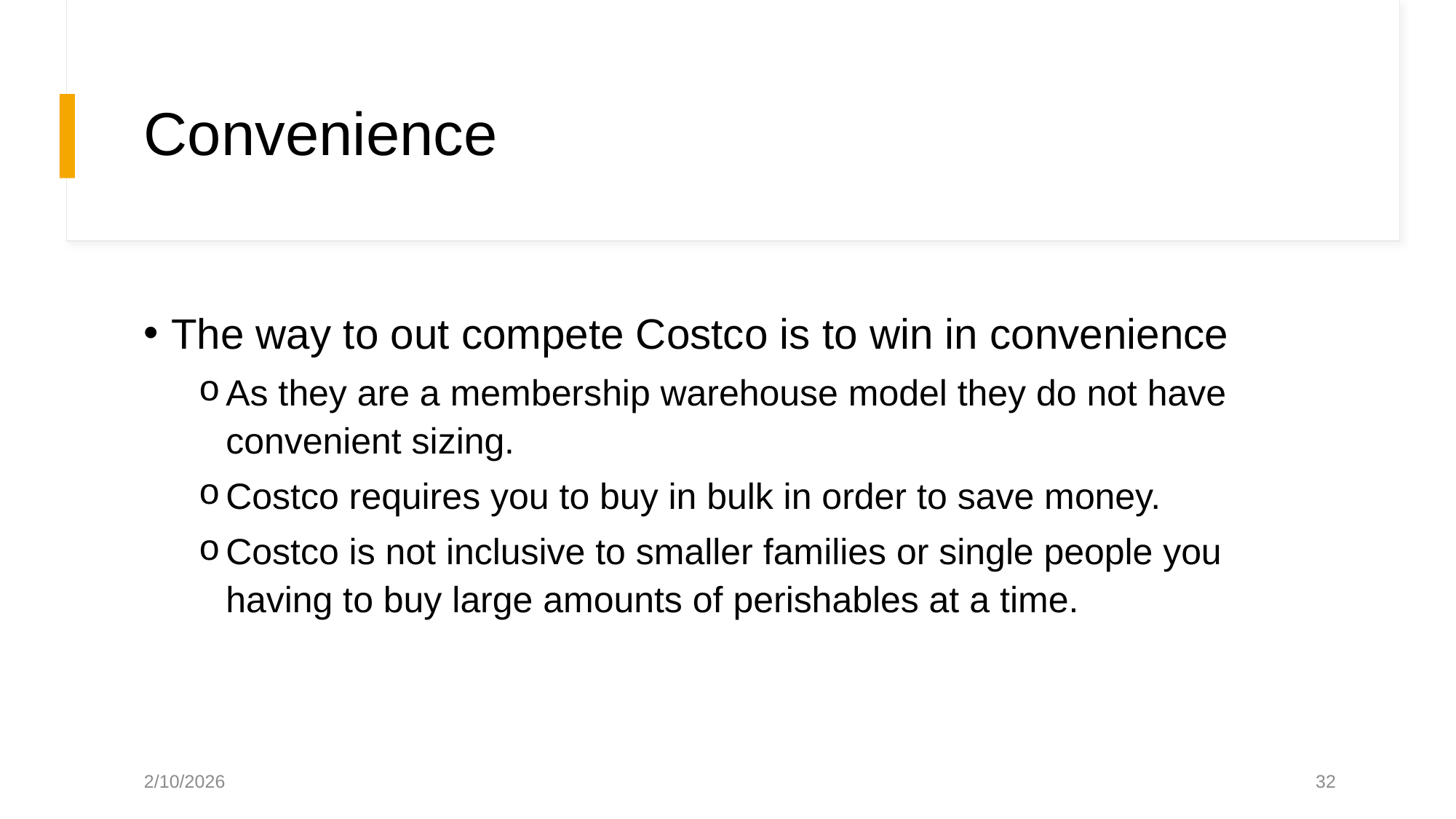

# Convenience
The way to out compete Costco is to win in convenience
As they are a membership warehouse model they do not have convenient sizing.
Costco requires you to buy in bulk in order to save money.
Costco is not inclusive to smaller families or single people you having to buy large amounts of perishables at a time.
2/10/2026

32